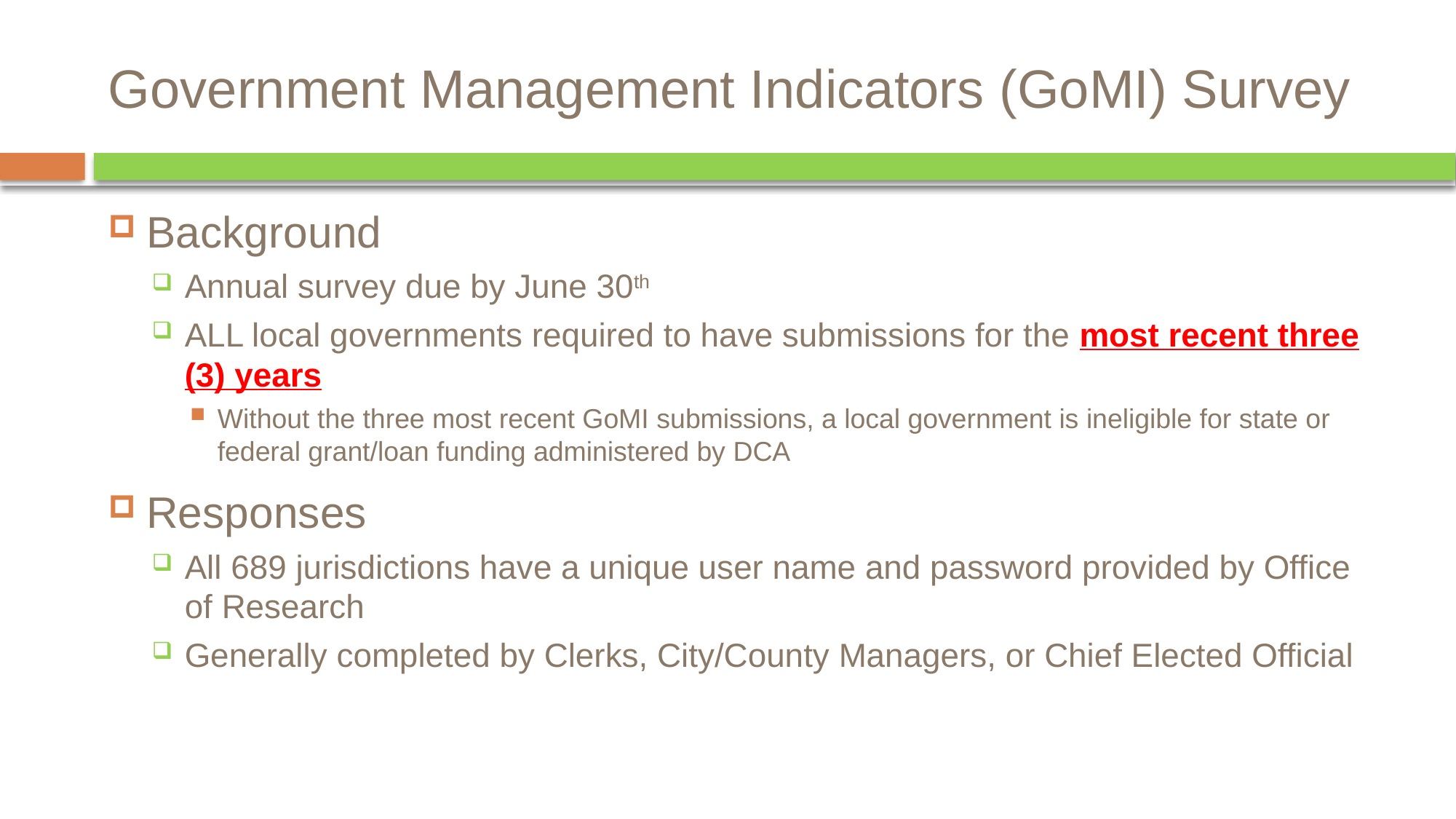

# Government Management Indicators (GoMI) Survey
Background
Annual survey due by June 30th
ALL local governments required to have submissions for the most recent three (3) years
Without the three most recent GoMI submissions, a local government is ineligible for state or federal grant/loan funding administered by DCA
Responses
All 689 jurisdictions have a unique user name and password provided by Office of Research
Generally completed by Clerks, City/County Managers, or Chief Elected Official